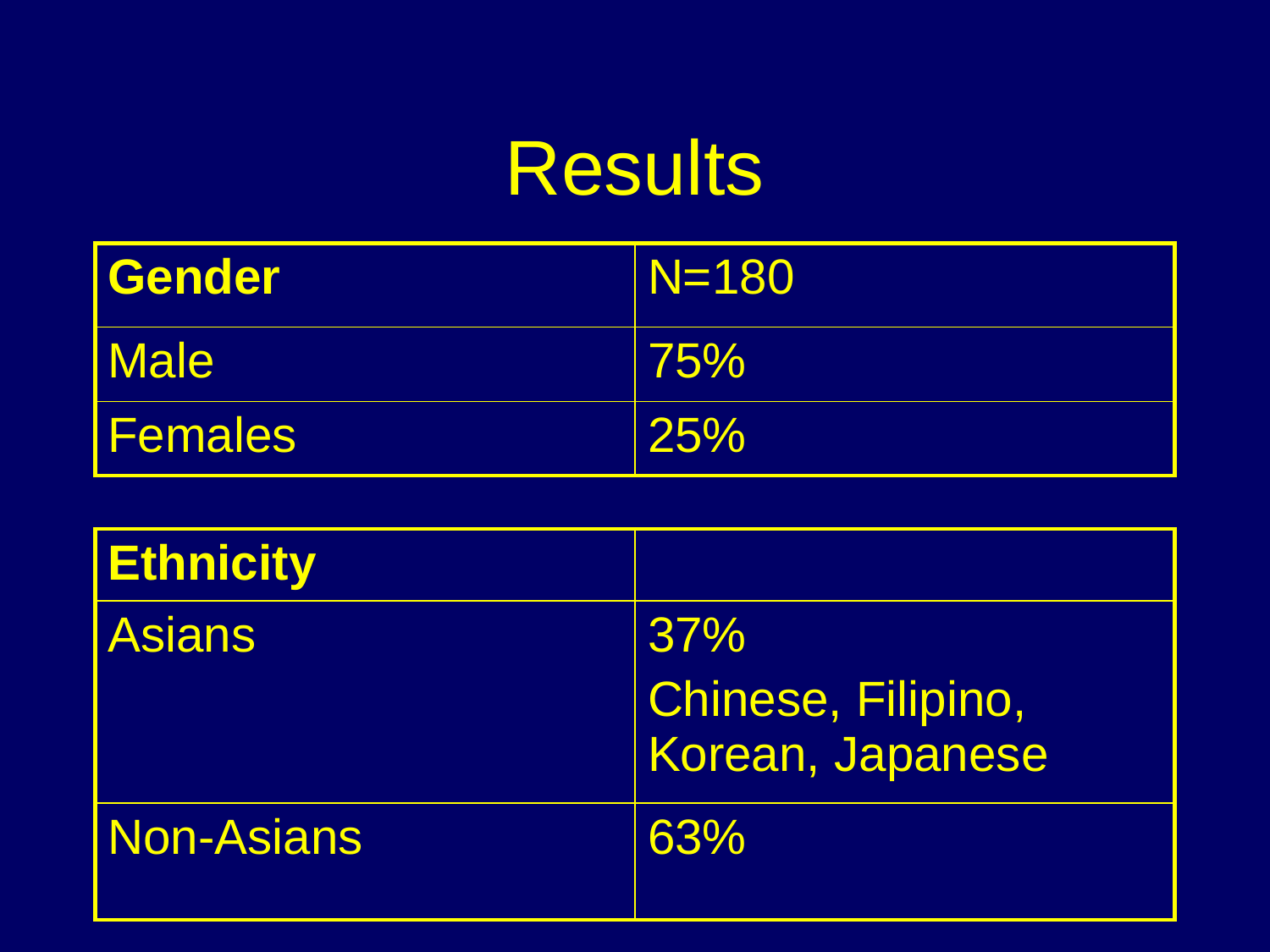

# Results
| Gender | N=180 |
| --- | --- |
| Male | 75% |
| Females | 25% |
| Ethnicity |  |
| --- | --- |
| Asians | 37% Chinese, Filipino, Korean, Japanese |
| Non-Asians | 63% |